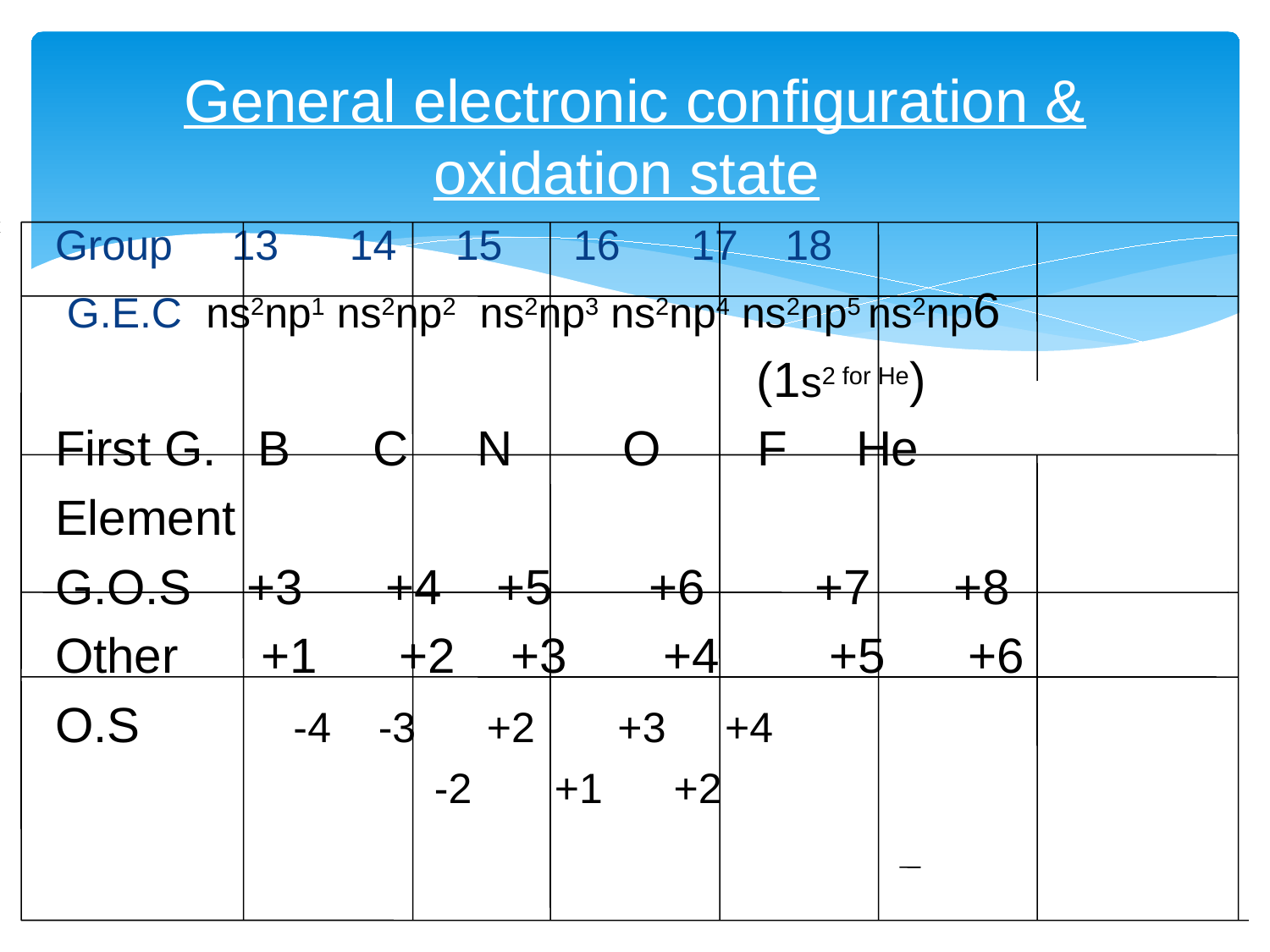

# General electronic configuration & oxidation state
Group     13      14     15      16      17    18
 G.E.C  ns2np1 ns2np2  ns2np3 ns2np4 ns2np5 ns2np6
                                                   (1s2 for He)
First G.   B      C     N        O       F     He
Element
G.O.S    +3      +4    +5       +6        +7      +8
Other      +1      +2    +3       +4        +5      +6
O.S             -4    -3      +2       +3     +4
                                -2       +1      +2